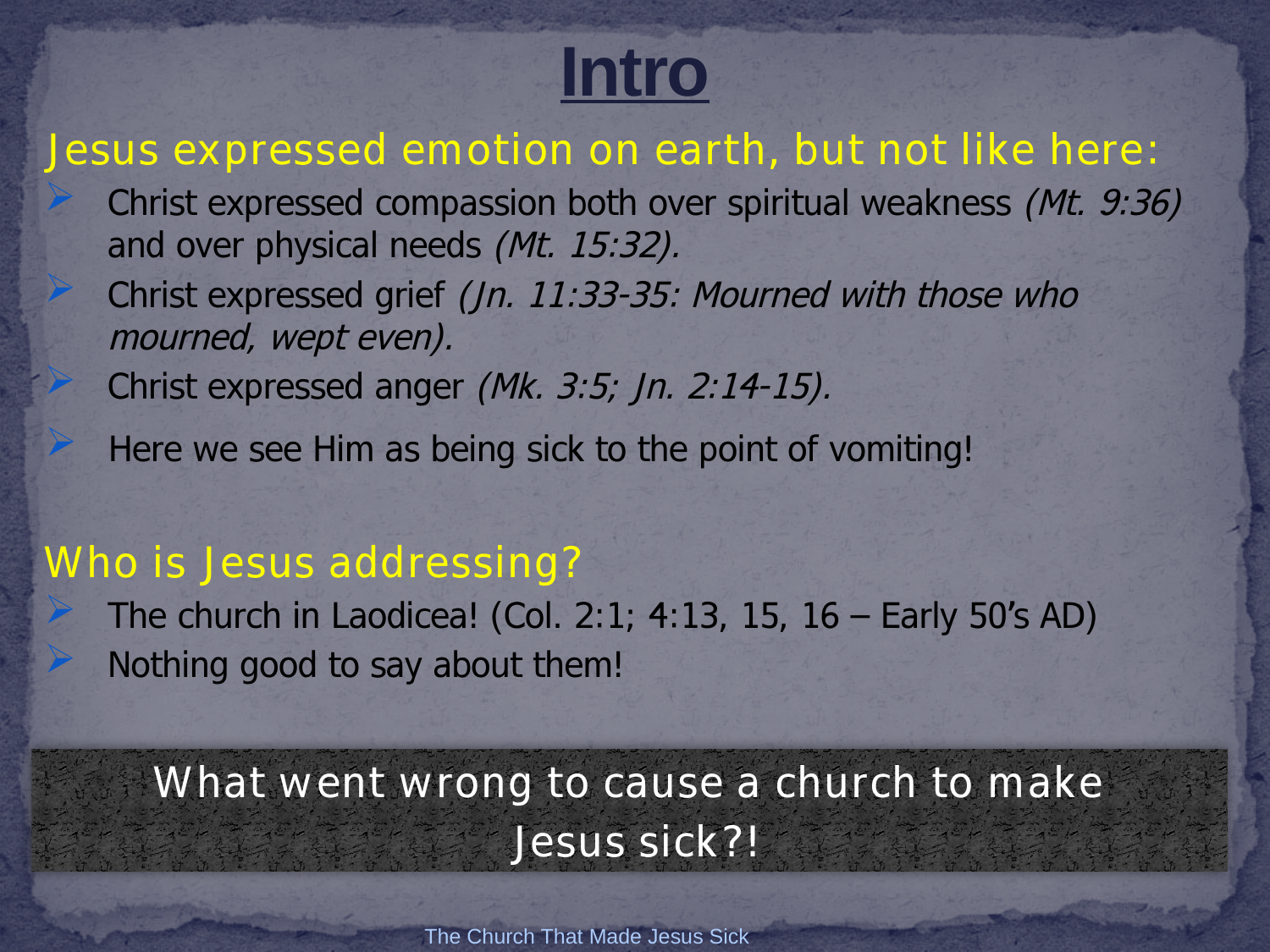

# Intro
Jesus expressed emotion on earth, but not like here:
Christ expressed compassion both over spiritual weakness (Mt. 9:36) and over physical needs (Mt. 15:32).
Christ expressed grief (Jn. 11:33-35: Mourned with those who mourned, wept even).
Christ expressed anger (Mk. 3:5; Jn. 2:14-15).
Here we see Him as being sick to the point of vomiting!
Who is Jesus addressing?
The church in Laodicea! (Col. 2:1; 4:13, 15, 16 – Early 50’s AD)
Nothing good to say about them!
What went wrong to cause a church to make
 Jesus sick?!
The Church That Made Jesus Sick